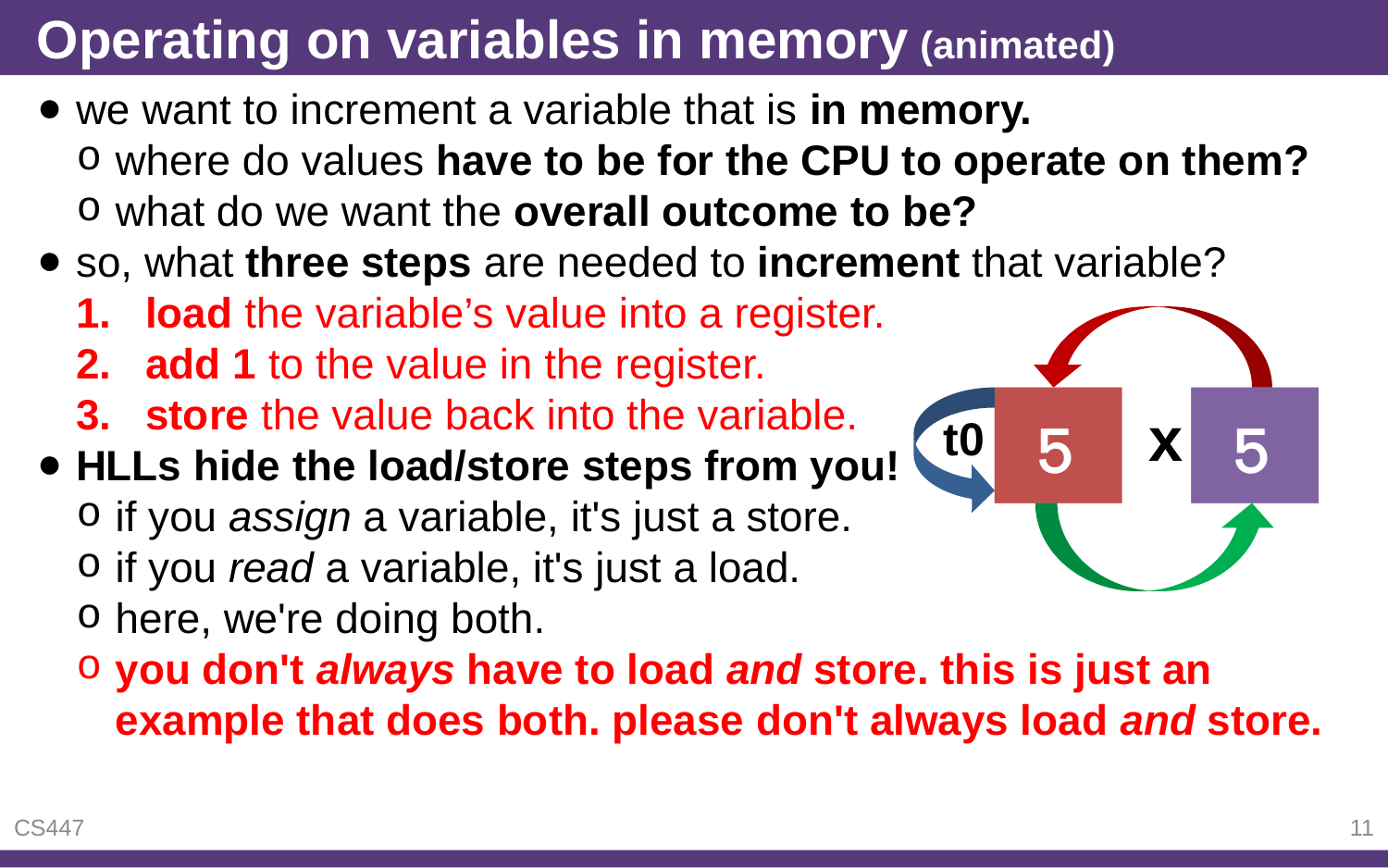

# Operating on variables in memory (animated)
we want to increment a variable that is in memory.
where do values have to be for the CPU to operate on them?
what do we want the overall outcome to be?
so, what three steps are needed to increment that variable?
load the variable’s value into a register.
add 1 to the value in the register.
store the value back into the variable.
HLLs hide the load/store steps from you!
if you assign a variable, it's just a store.
if you read a variable, it's just a load.
here, we're doing both.
you don't always have to load and store. this is just an example that does both. please don't always load and store.

5
5
4
4
x
t0

CS447
11